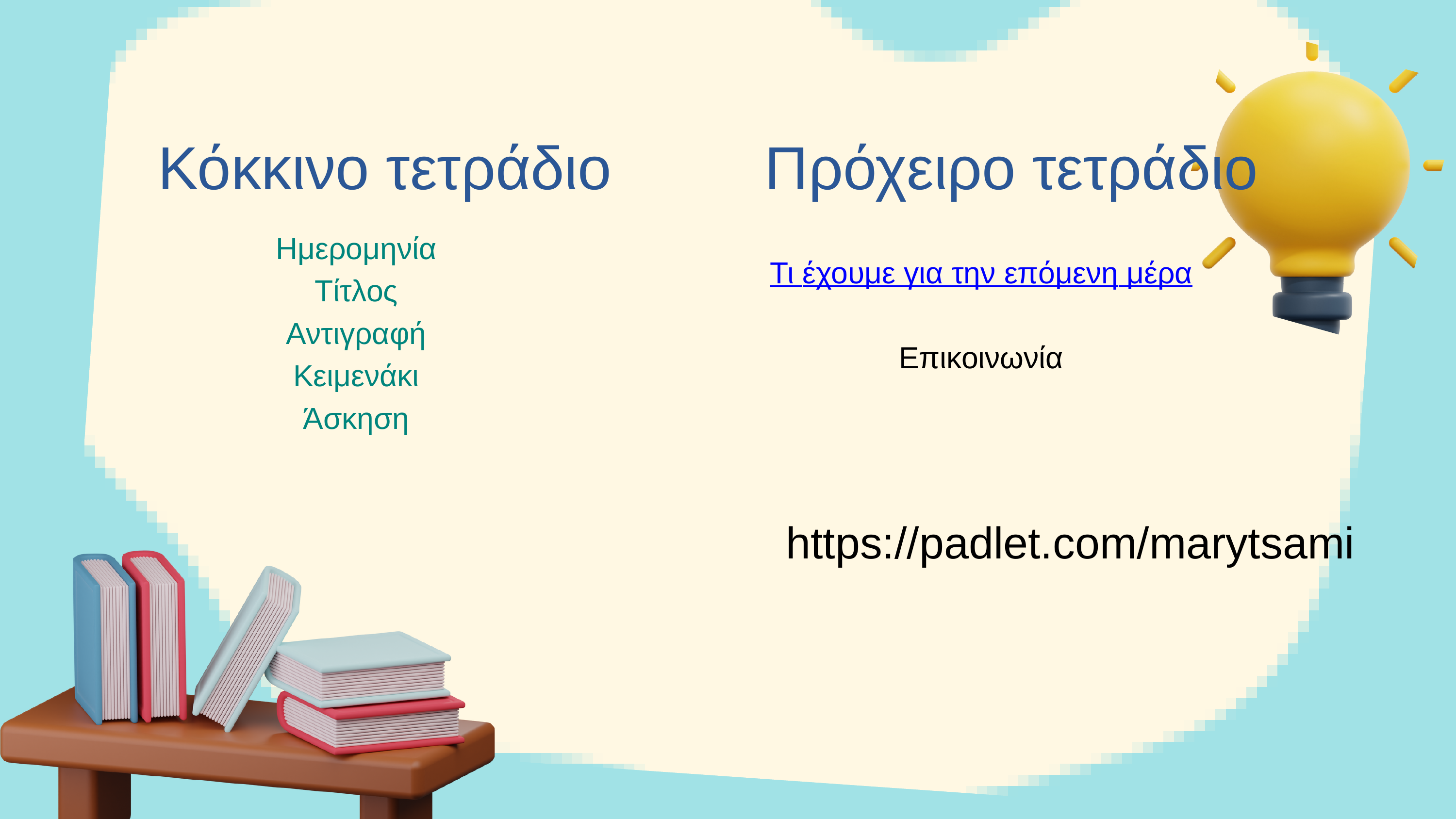

Κόκκινο τετράδιο
Πρόχειρο τετράδιο
Ημερομηνία
Τίτλος
Αντιγραφή
Κειμενάκι
Άσκηση
Τι έχουμε για την επόμενη μέρα

Επικοινωνία
  https://padlet.com/marytsami